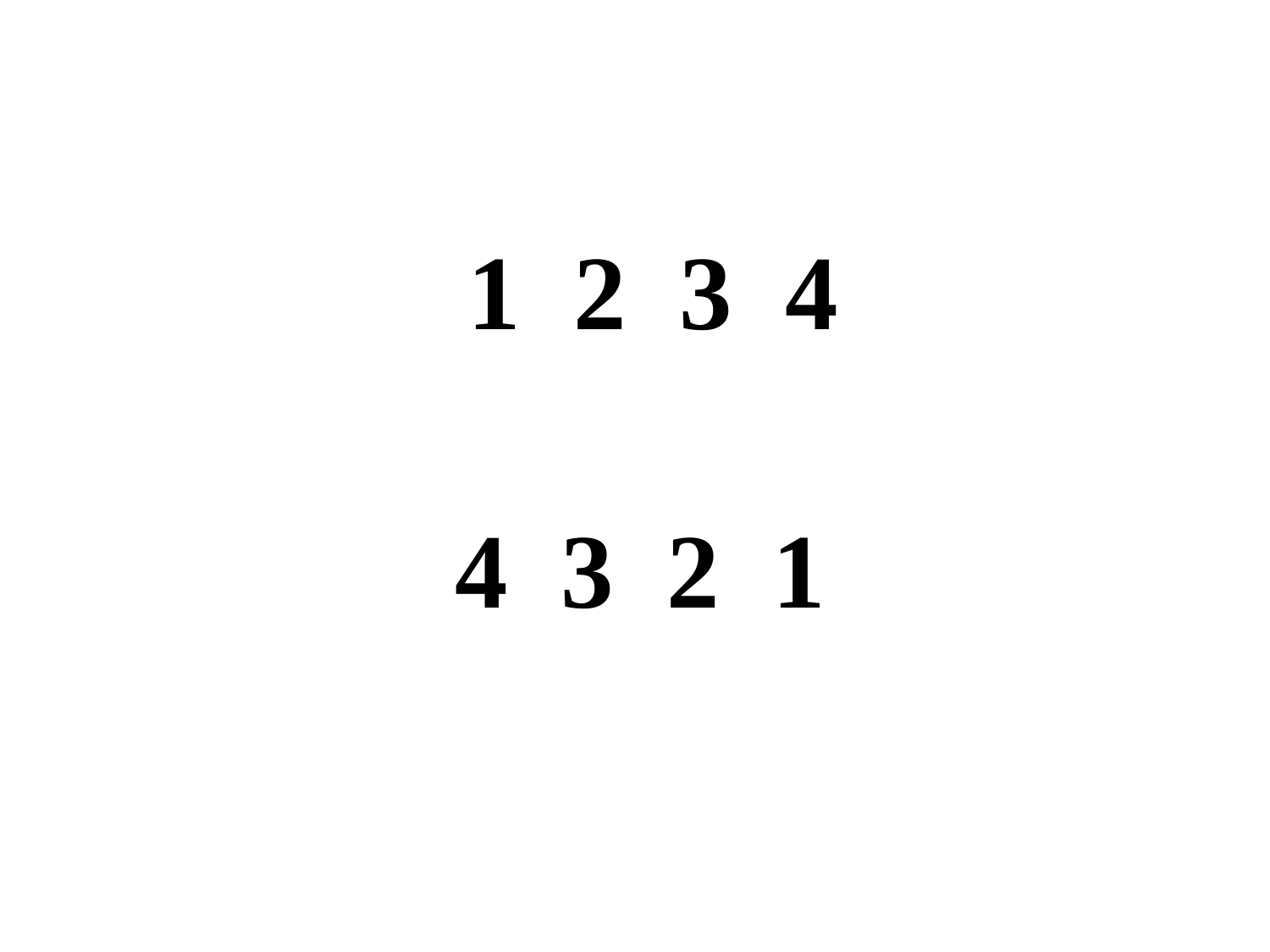

1  2  3  4

# 4  3  2  1